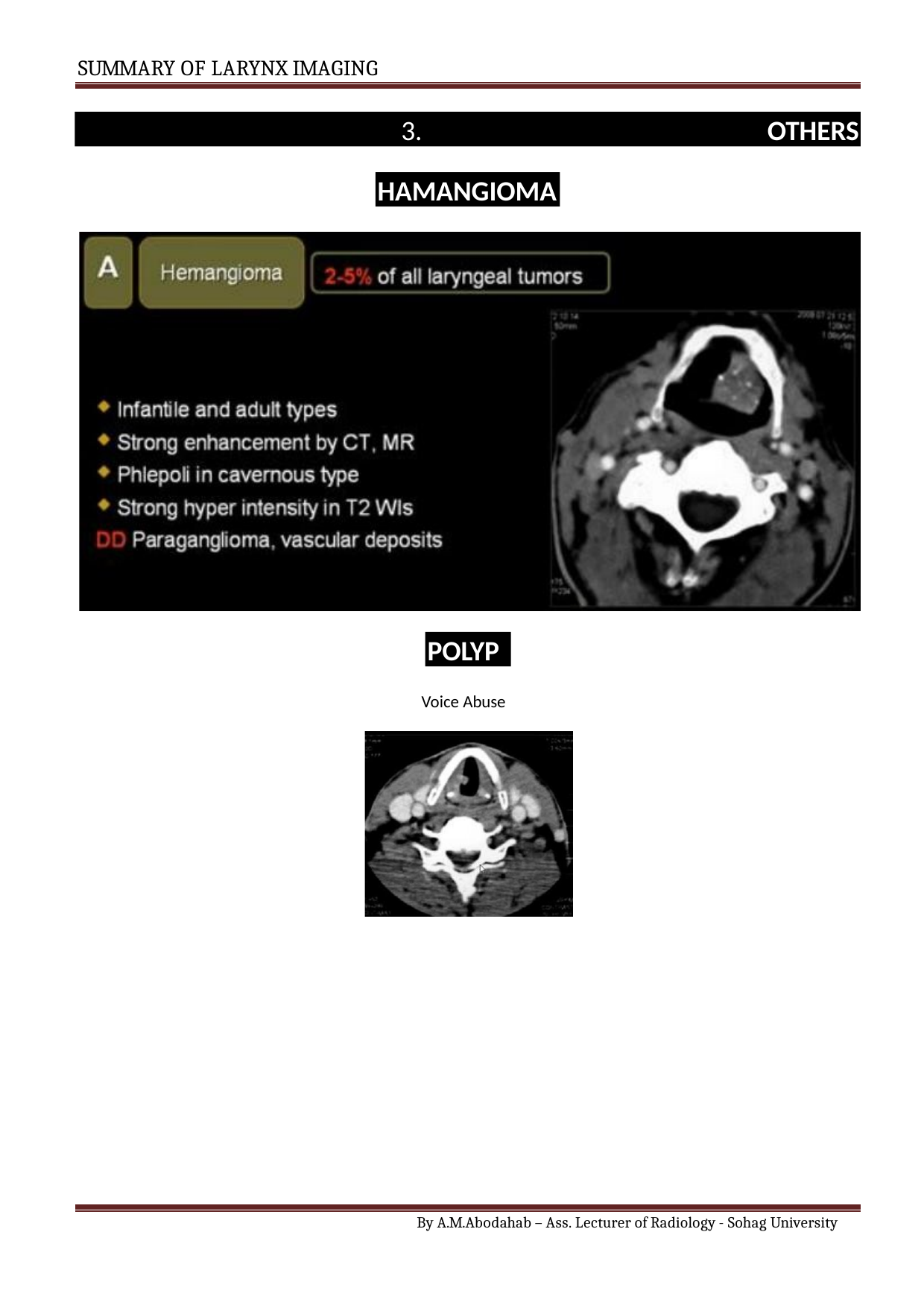

SUMMARY OF LARYNX IMAGING

3.	OTHERS
HAMANGIOMA

POLYP
Voice Abuse

By A.M.Abodahab – Ass. Lecturer of Radiology - Sohag University